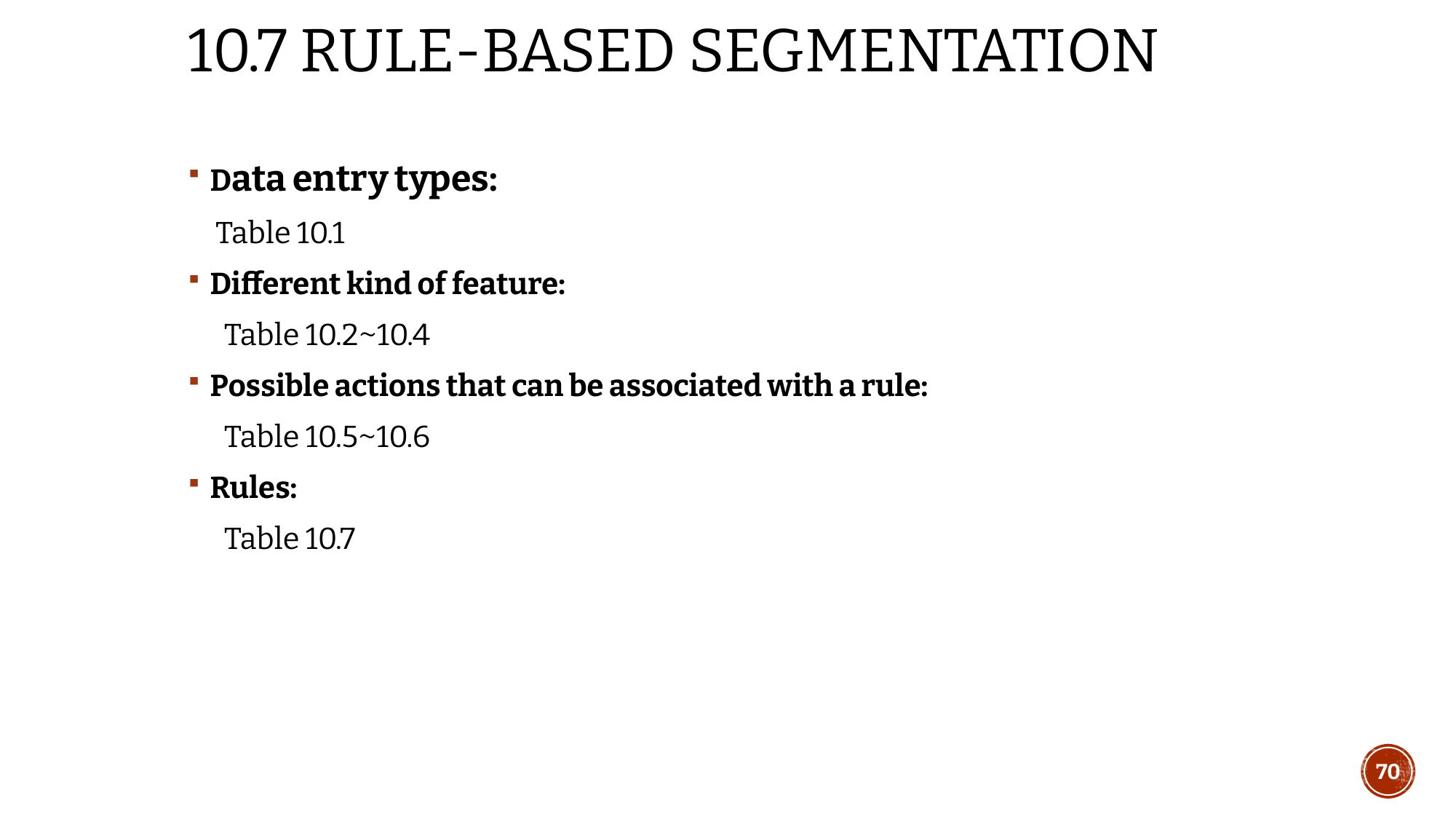

# 10.7 Rule-Based Segmentation
Data entry types:
     Table 10.1
Different kind of feature:
      Table 10.2~10.4
Possible actions that can be associated with a rule:
      Table 10.5~10.6
Rules:
      Table 10.7

70